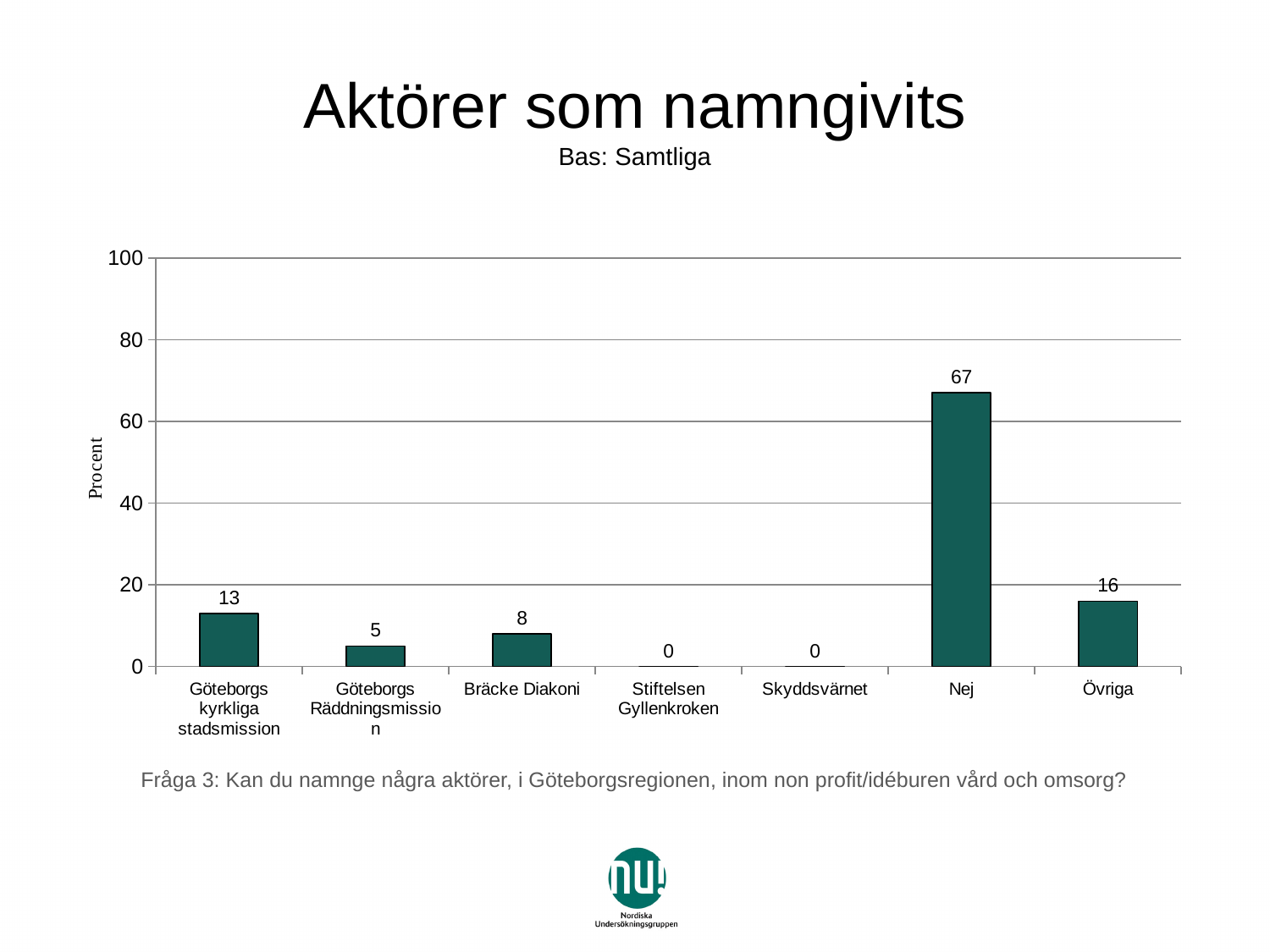

# Aktörer som namngivits Bas: Samtliga

### Chart

| Category | Serie 1 |
|---|---|
| Göteborgs kyrkliga stadsmission | 13.0 |
| Göteborgs Räddningsmission | 5.0 |
| Bräcke Diakoni | 8.0 |
| Stiftelsen Gyllenkroken | 0.0 |
| Skyddsvärnet | 0.0 |
| Nej | 67.0 |
| Övriga | 16.0 |
Fråga 3: Kan du namnge några aktörer, i Göteborgsregionen, inom non profit/idéburen vård och omsorg?